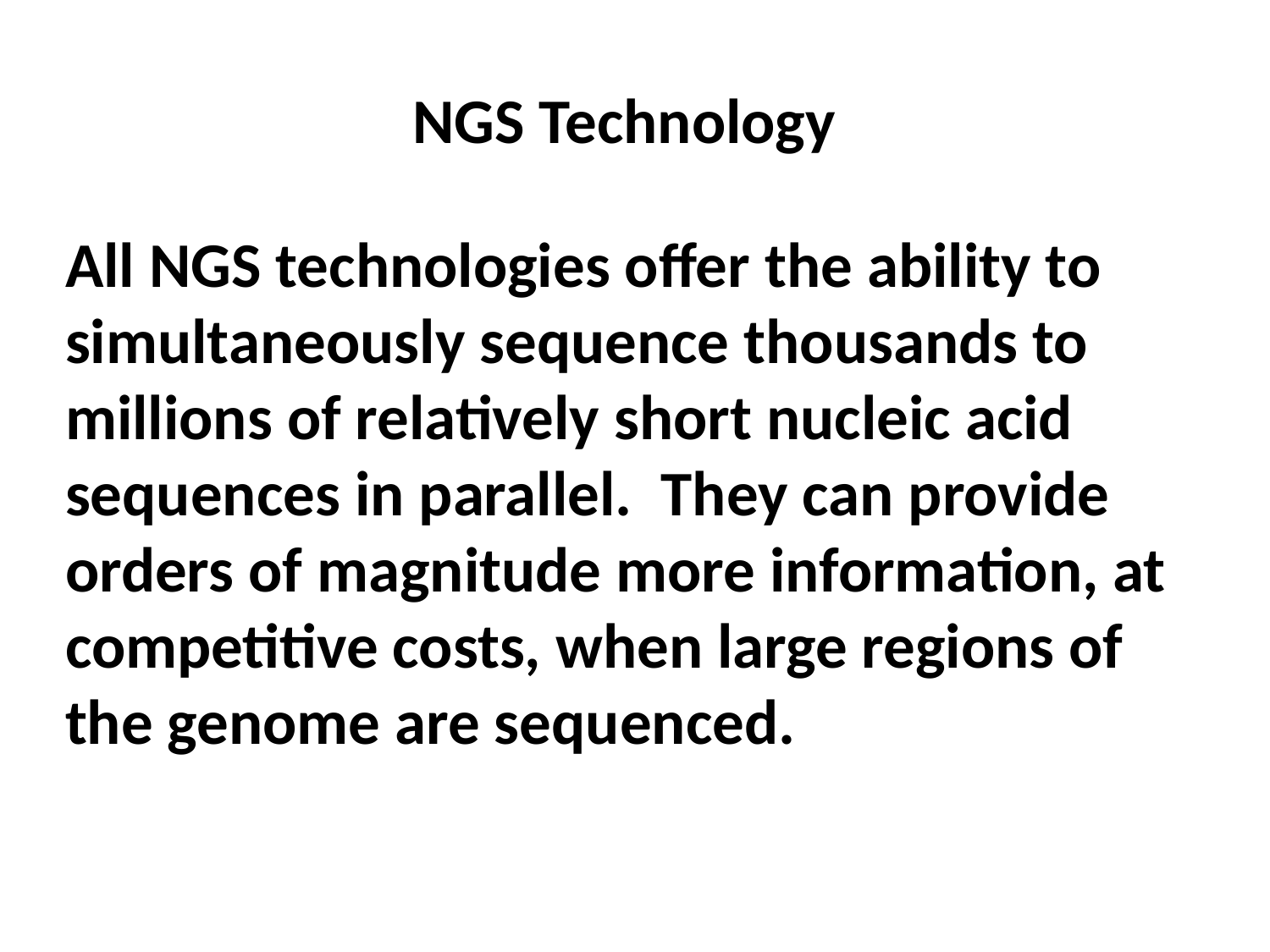

NGS Technology

All NGS technologies offer the ability to simultaneously sequence thousands to millions of relatively short nucleic acid sequences in parallel.  They can provide orders of magnitude more information, at competitive costs, when large regions of the genome are sequenced.